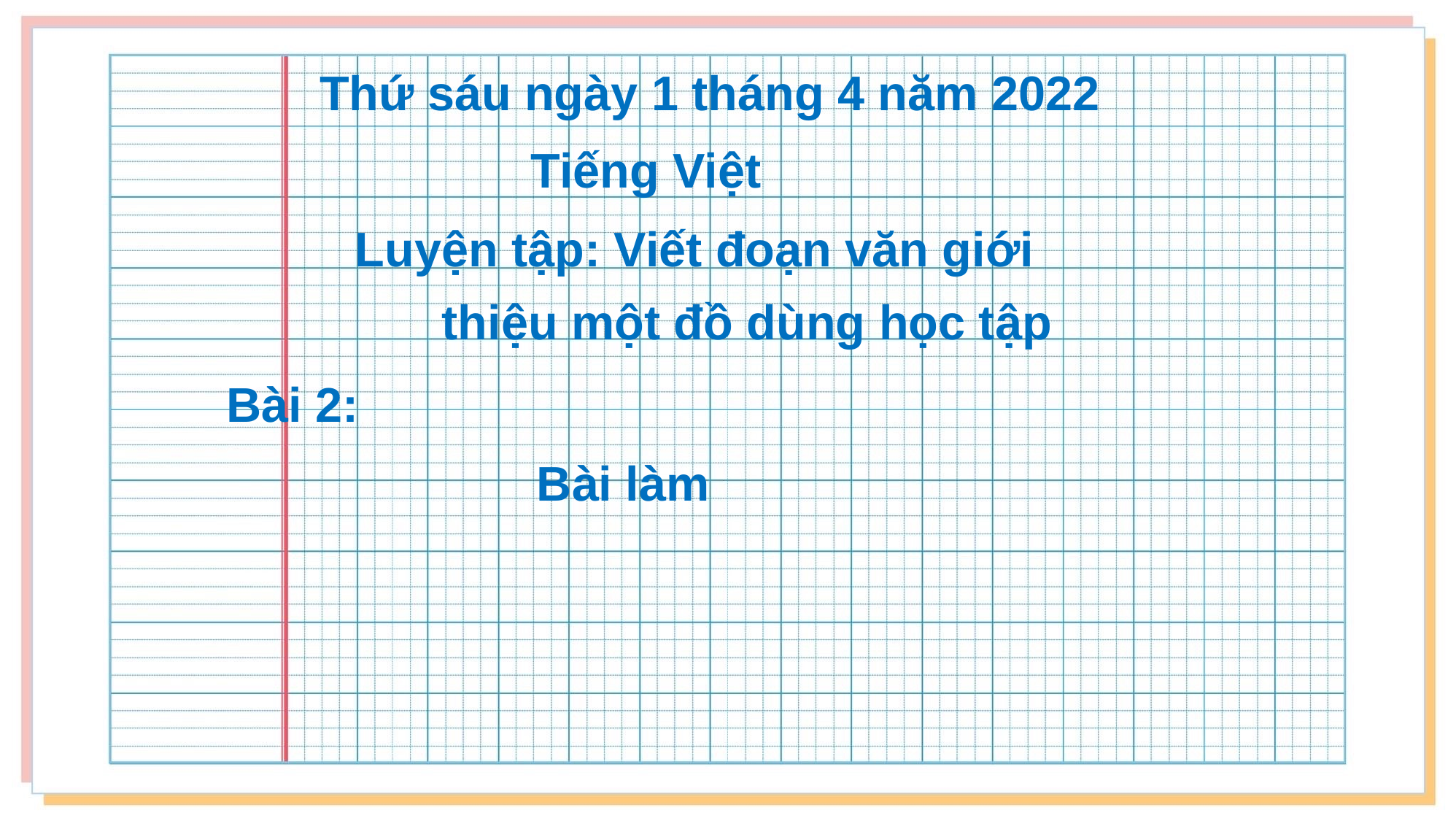

Thứ sáu ngày 1 tháng 4 năm 2022
    Tiếng Việt
  Luyện tập: Viết đoạn văn giới
thiệu một đồ dùng học tập
   Bài 2:
   Bài làm